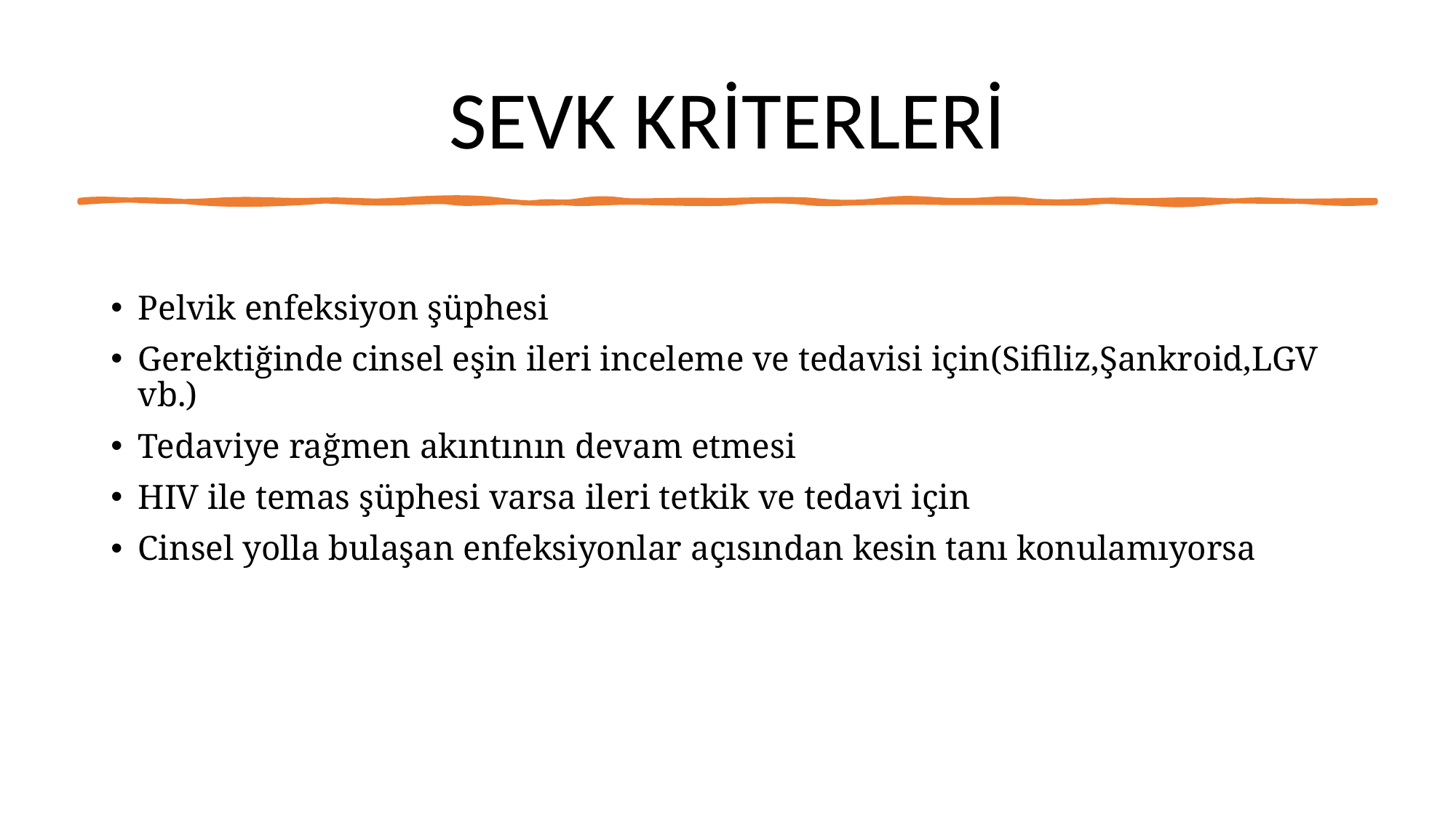

# SEVK KRİTERLERİ

Pelvik enfeksiyon şüphesi
Gerektiğinde cinsel eşin ileri inceleme ve tedavisi için(Sifiliz,Şankroid,LGV vb.)
Tedaviye rağmen akıntının devam etmesi
HIV ile temas şüphesi varsa ileri tetkik ve tedavi için
Cinsel yolla bulaşan enfeksiyonlar açısından kesin tanı konulamıyorsa